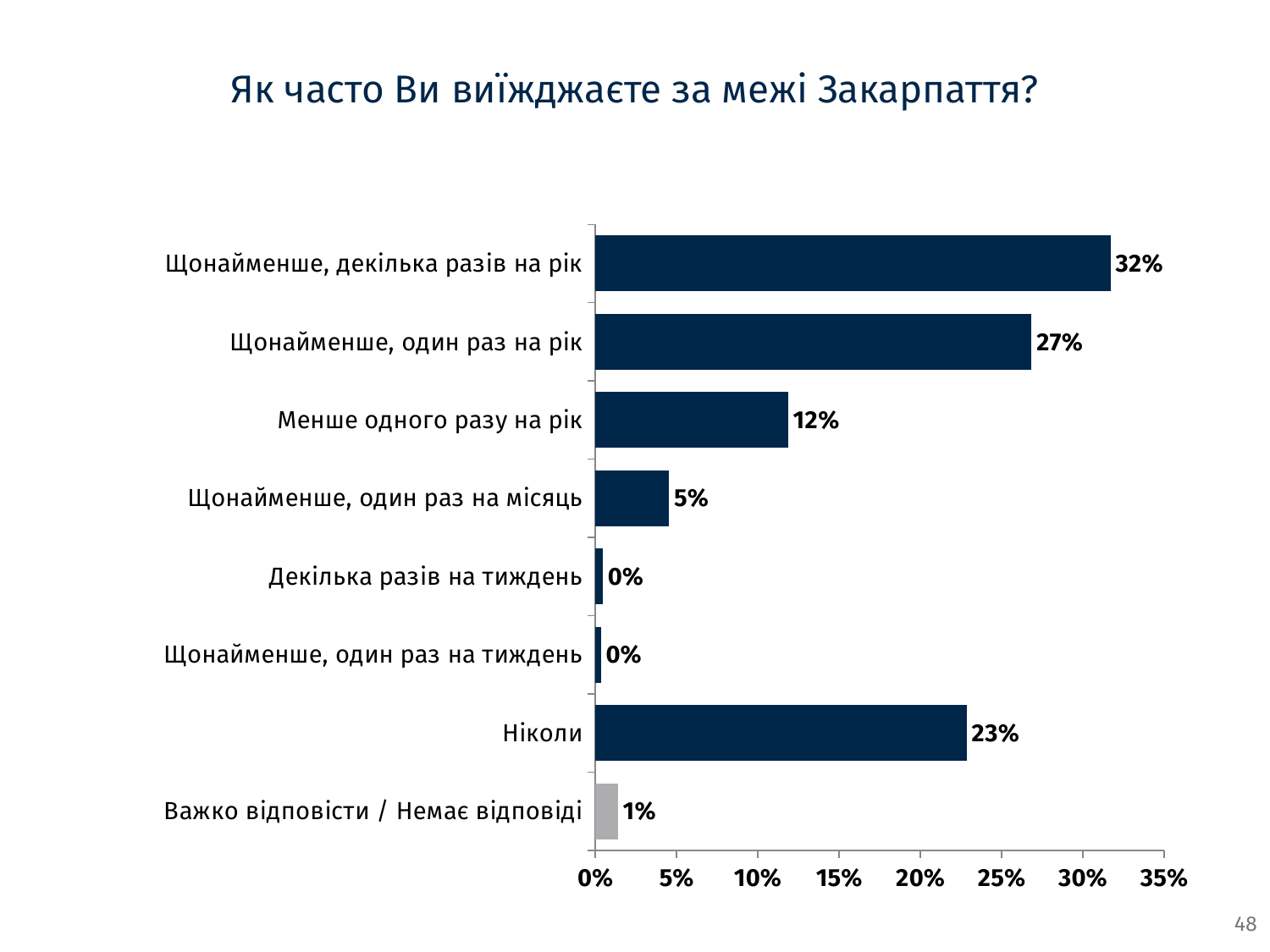

# Як часто Ви виїжджаєте за межі Закарпаття?

### Chart

| Category | Column1 |
|---|---|
| Важко відповісти / Немає відповіді | 0.0139 |
| Нiколи | 0.2286 |
| Щонайменше, один раз на тиждень | 0.0034 |
| Декiлька разiв на тиждень | 0.0046 |
| Щонайменше, один раз на мiсяць | 0.0455 |
| Менше одного разу на рiк | 0.1186 |
| Щонайменше, один раз на рiк | 0.2685 |
| Щонайменше, декiлька разiв на рiк | 0.317 |
48